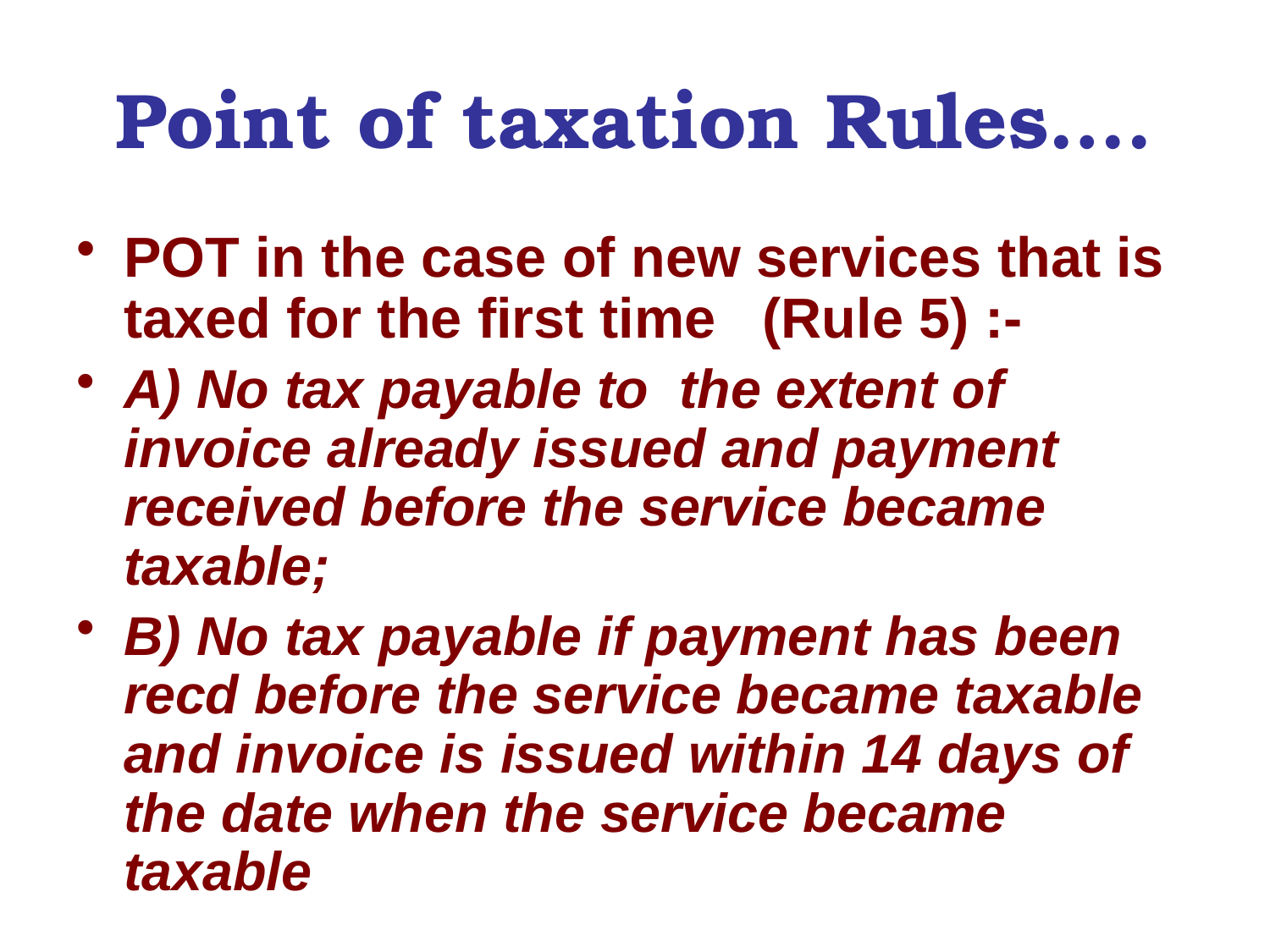

# Point of taxation Rules….
POT in the case of new services that is taxed for the first time   (Rule 5) :-
A) No tax payable to  the extent of invoice already issued and payment received before the service became taxable;
B) No tax payable if payment has been recd before the service became taxable  and invoice is issued within 14 days of the date when the service became taxable